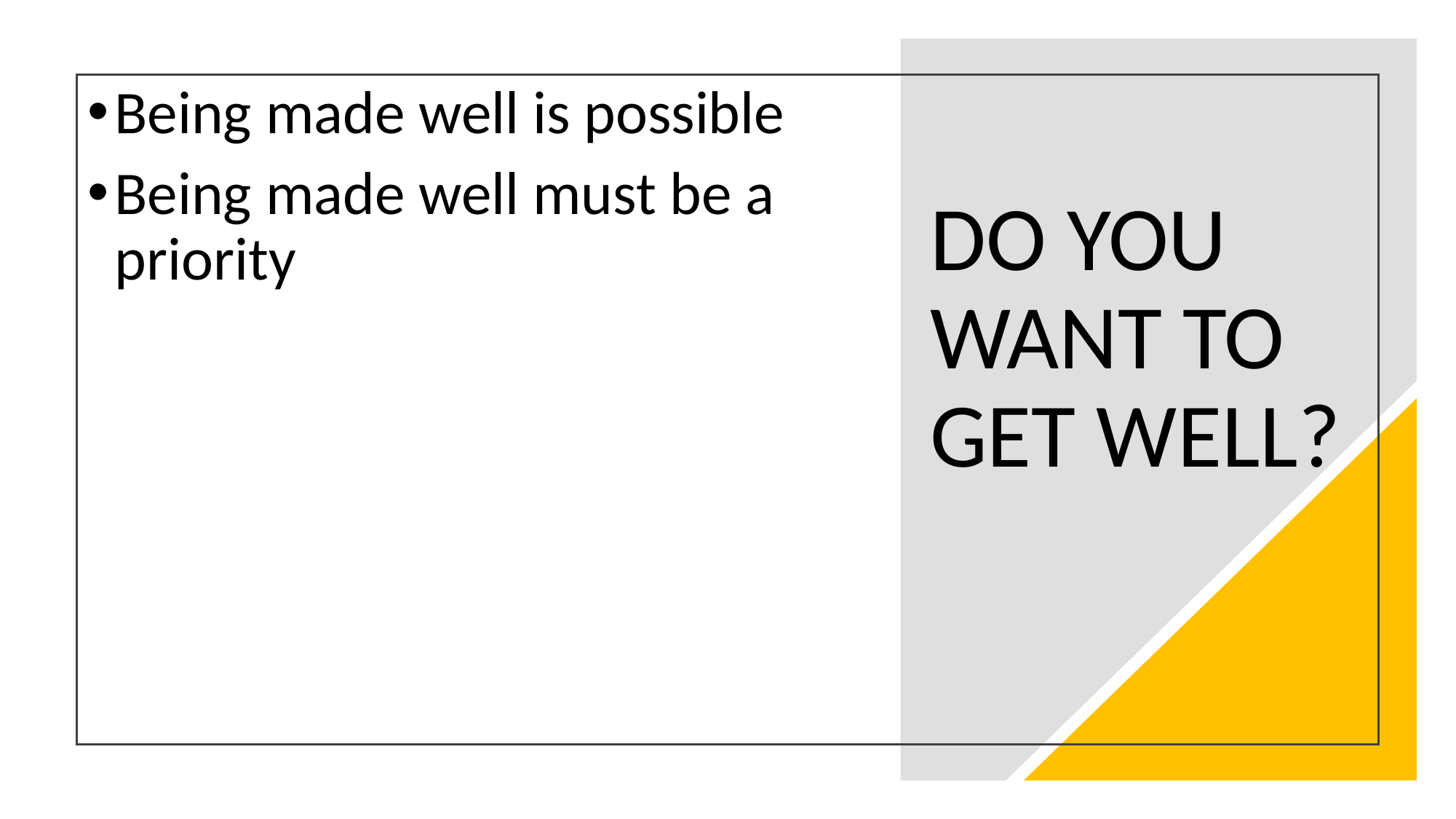

Being made well is possible
Being made well must be a priority
# DO YOU WANT TO GET WELL?